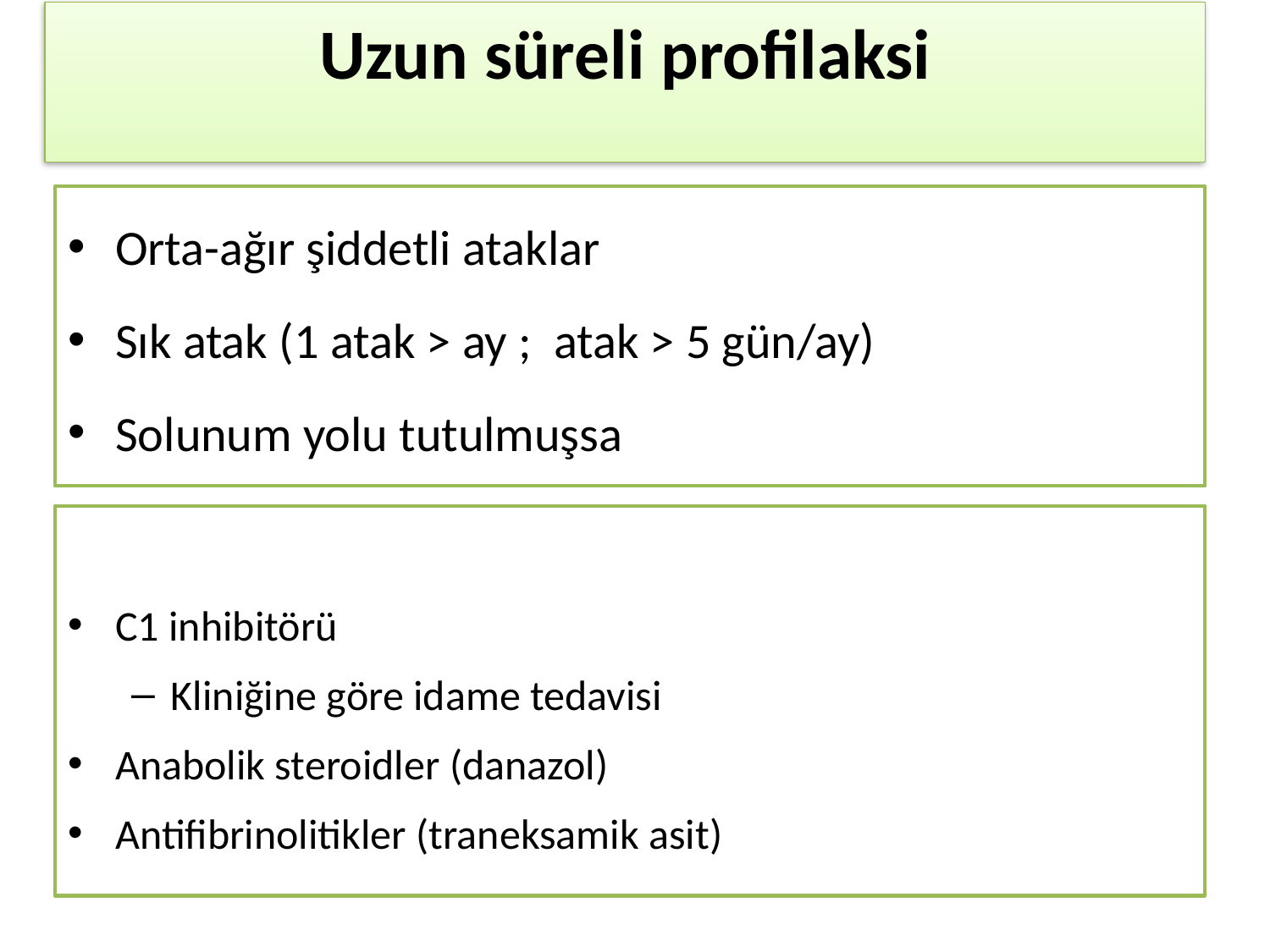

Uzun süreli profilaksi
Orta-ağır şiddetli ataklar
Sık atak (1 atak > ay ;  atak > 5 gün/ay)
Solunum yolu tutulmuşsa

C1 inhibitörü
Kliniğine göre idame tedavisi
Anabolik steroidler (danazol)
Antifibrinolitikler (traneksamik asit)